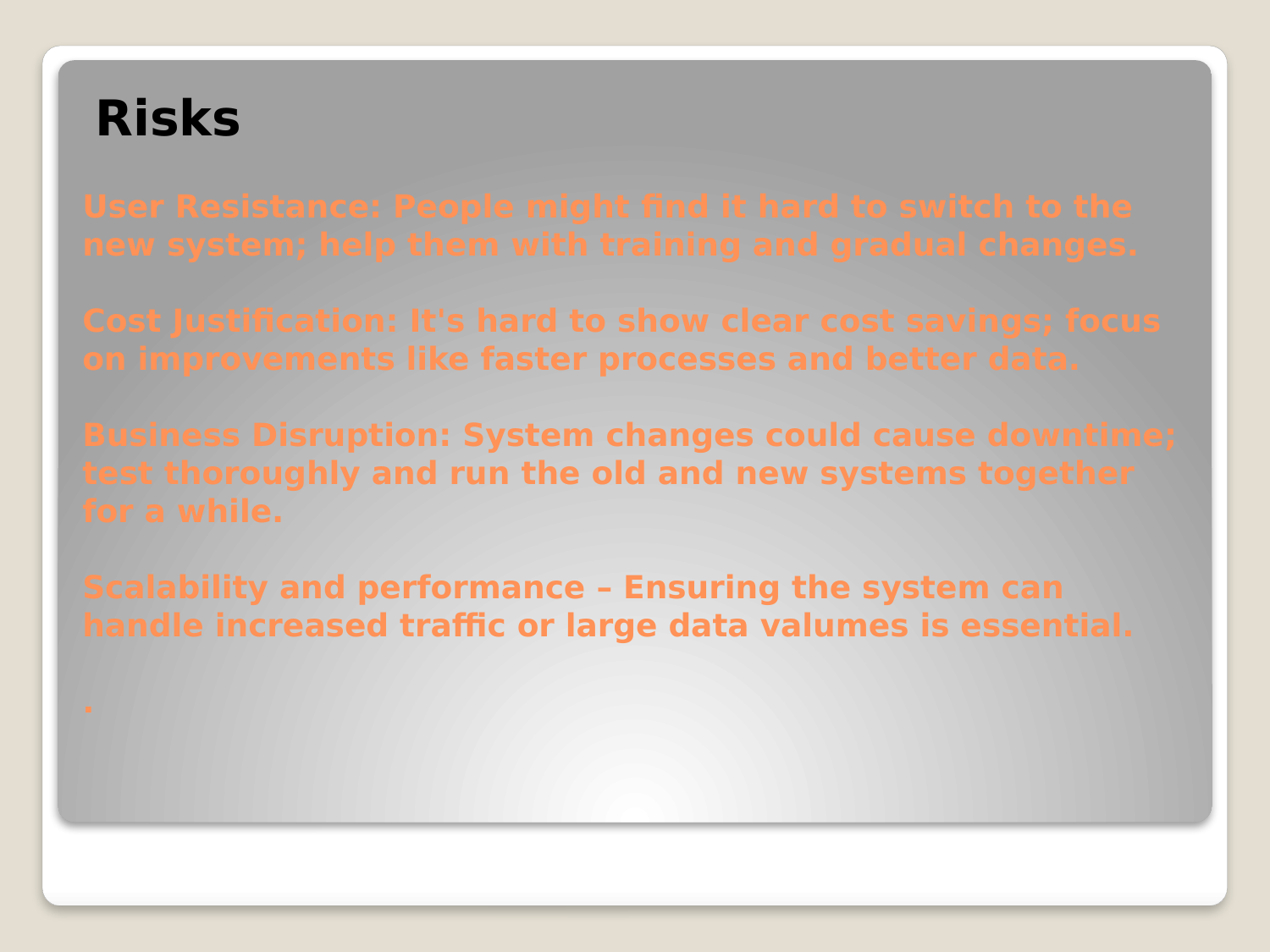

Risks
# User Resistance: People might find it hard to switch to the new system; help them with training and gradual changes. Cost Justification: It's hard to show clear cost savings; focus on improvements like faster processes and better data. Business Disruption: System changes could cause downtime; test thoroughly and run the old and new systems together for a while. Scalability and performance – Ensuring the system can handle increased traffic or large data valumes is essential. .